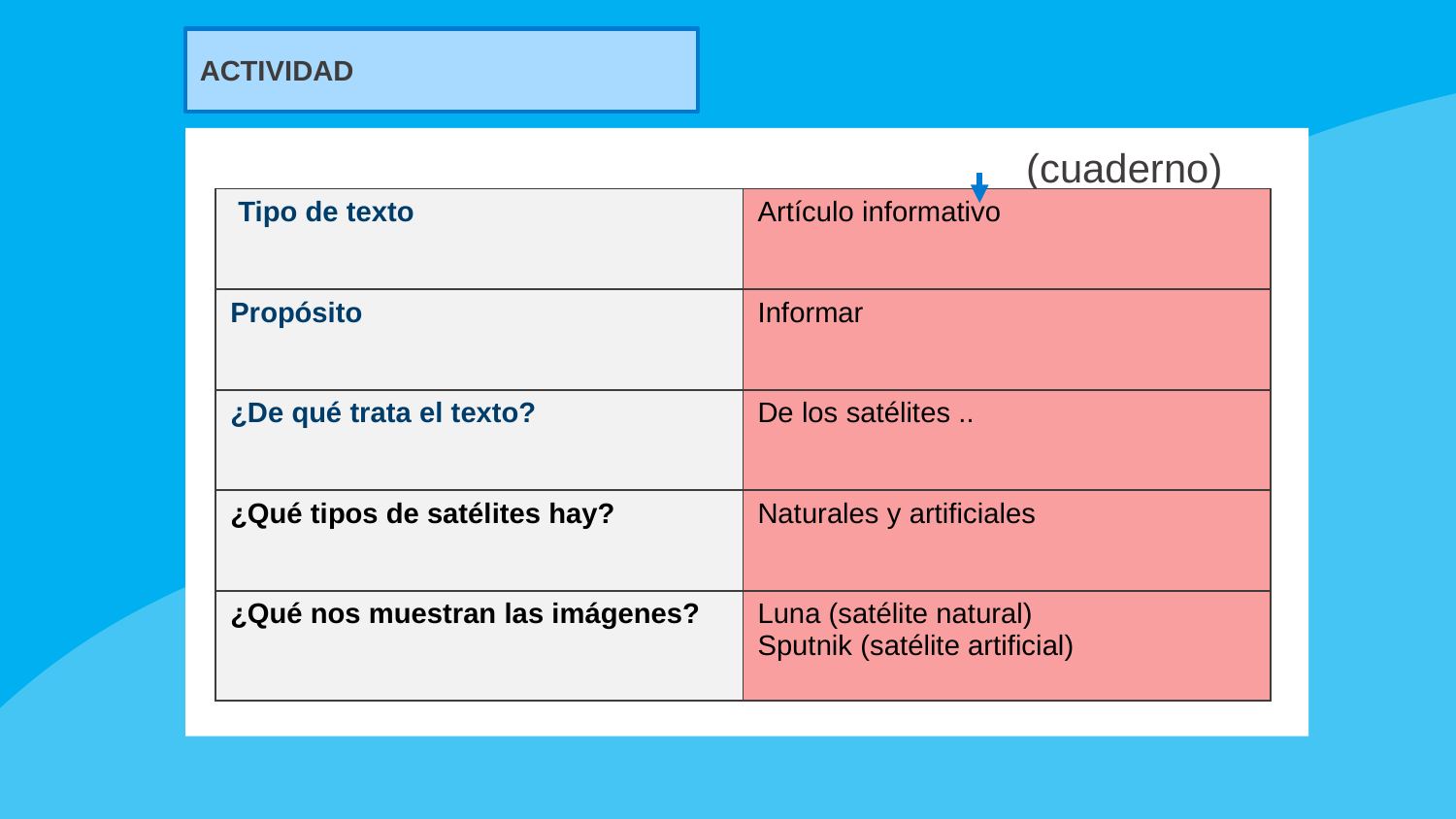

ACTIVIDAD
                                                                          (cuaderno)
| Tipo de texto | Artículo informativo |
| --- | --- |
| Propósito | Informar |
| ¿De qué trata el texto? | De los satélites .. |
| ¿Qué tipos de satélites hay? | Naturales y artificiales |
| ¿Qué nos muestran las imágenes? | Luna (satélite natural) Sputnik (satélite artificial) |